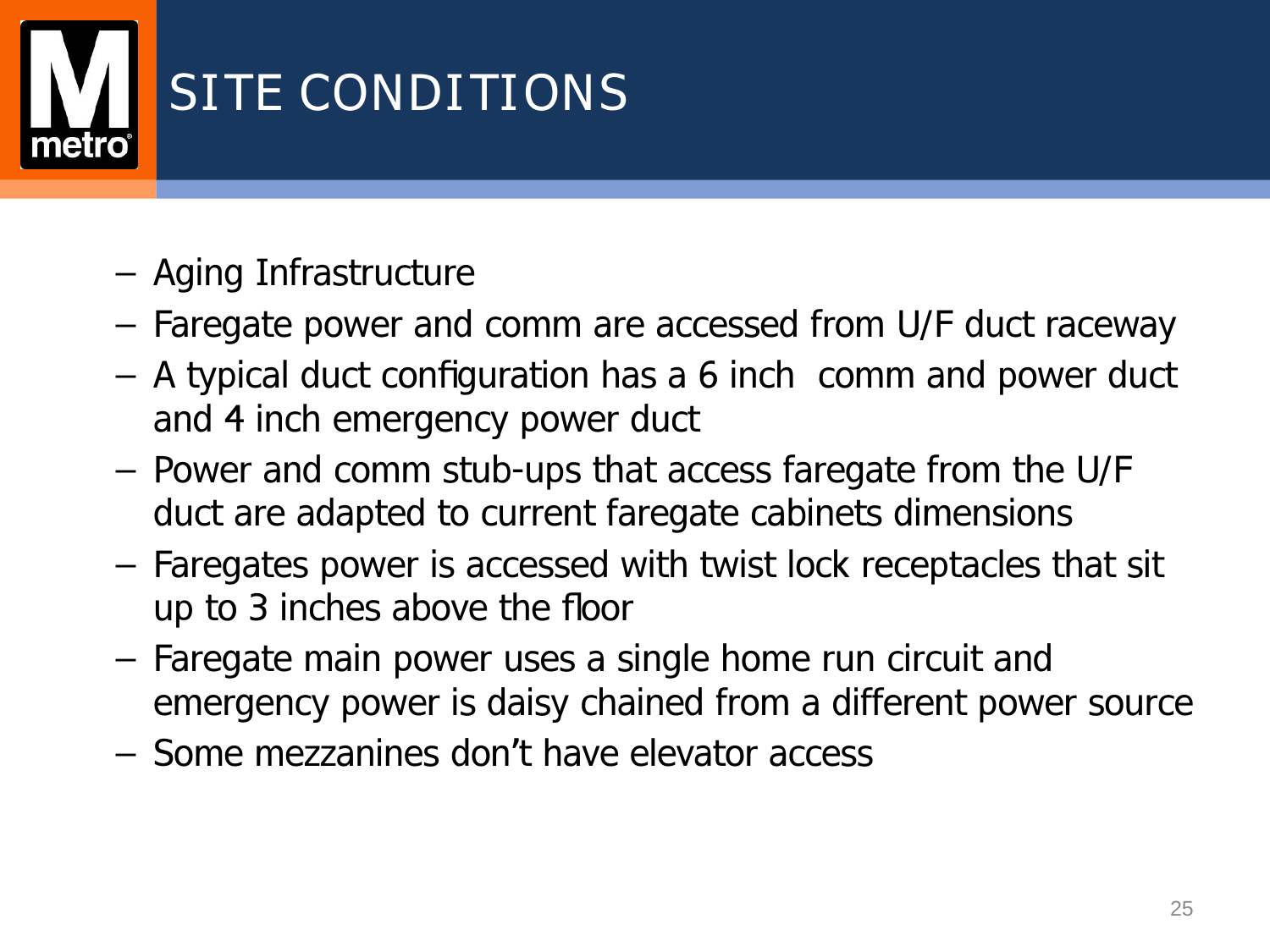

SITE CONDITIONS
Aging Infrastructure
Faregate power and comm are accessed from U/F duct raceway
A typical duct configuration has a 6 inch  comm and power duct and 4 inch emergency power duct
Power and comm stub-ups that access faregate from the U/F duct are adapted to current faregate cabinets dimensions
Faregates power is accessed with twist lock receptacles that sit up to 3 inches above the floor
Faregate main power uses a single home run circuit and emergency power is daisy chained from a different power source
Some mezzanines don’t have elevator access

25